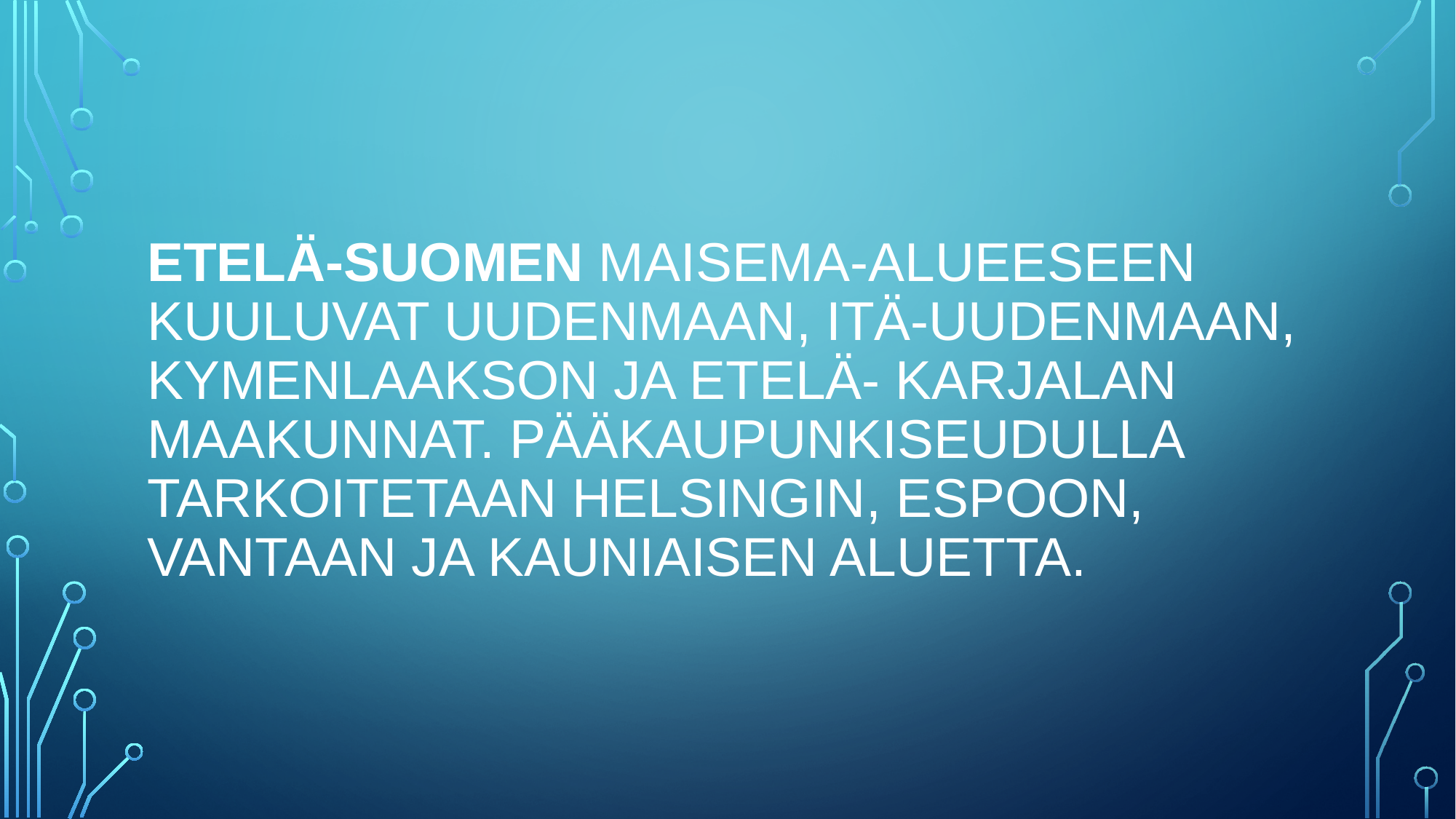

# Etelä-Suomen maisema-alueeseen kuuluvat Uudenmaan, Itä-Uudenmaan, Kymenlaakson ja Etelä- Karjalan maakunnat. Pääkaupunkiseudulla tarkoitetaan Helsingin, Espoon, Vantaan ja Kauniaisen aluetta.